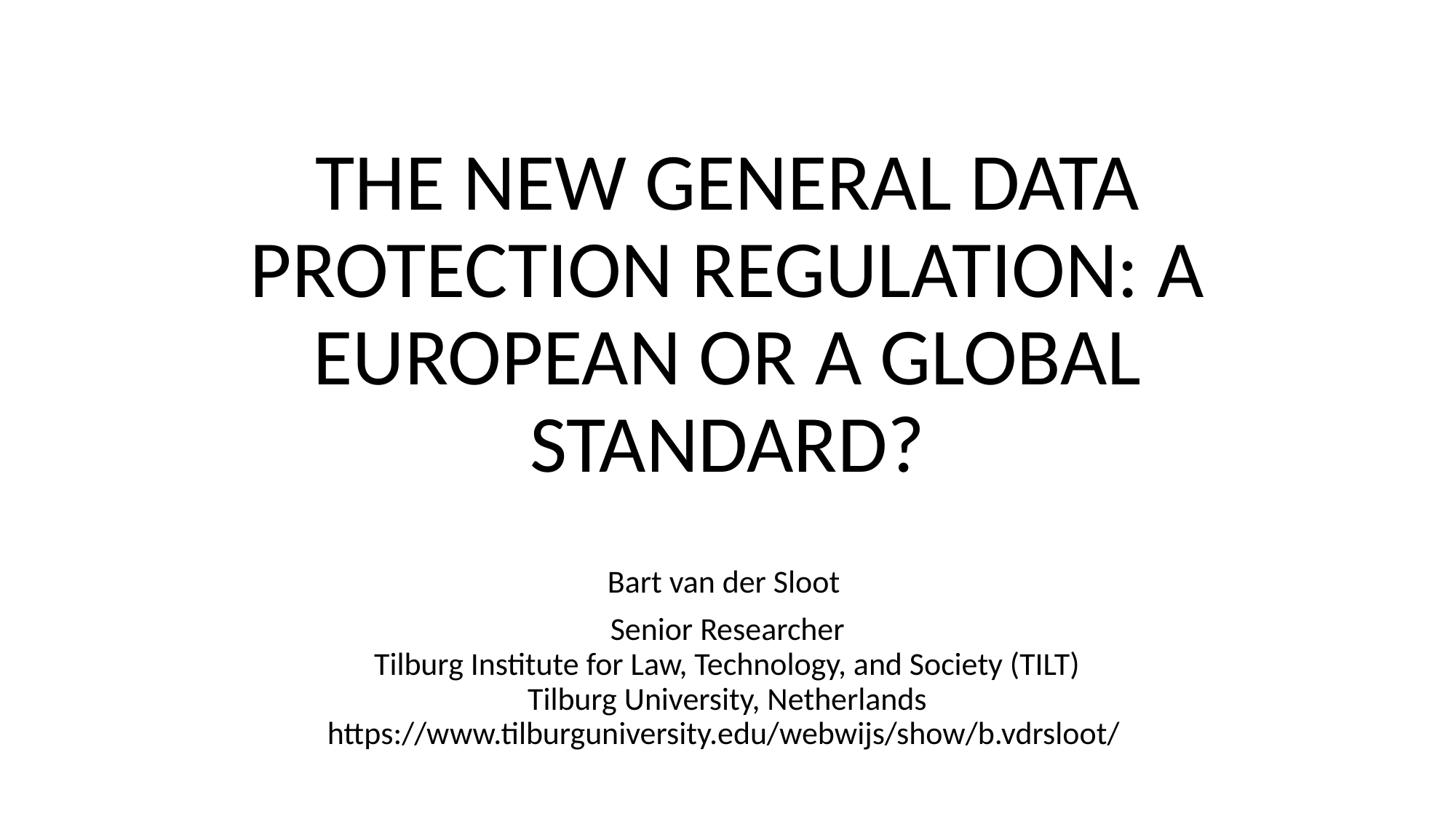

# THE NEW GENERAL DATA PROTECTION REGULATION: A EUROPEAN OR A GLOBAL STANDARD?
Bart van der Sloot
Senior Researcher
Tilburg Institute for Law, Technology, and Society (TILT)
Tilburg University, Netherlands
https://www.tilburguniversity.edu/webwijs/show/b.vdrsloot/